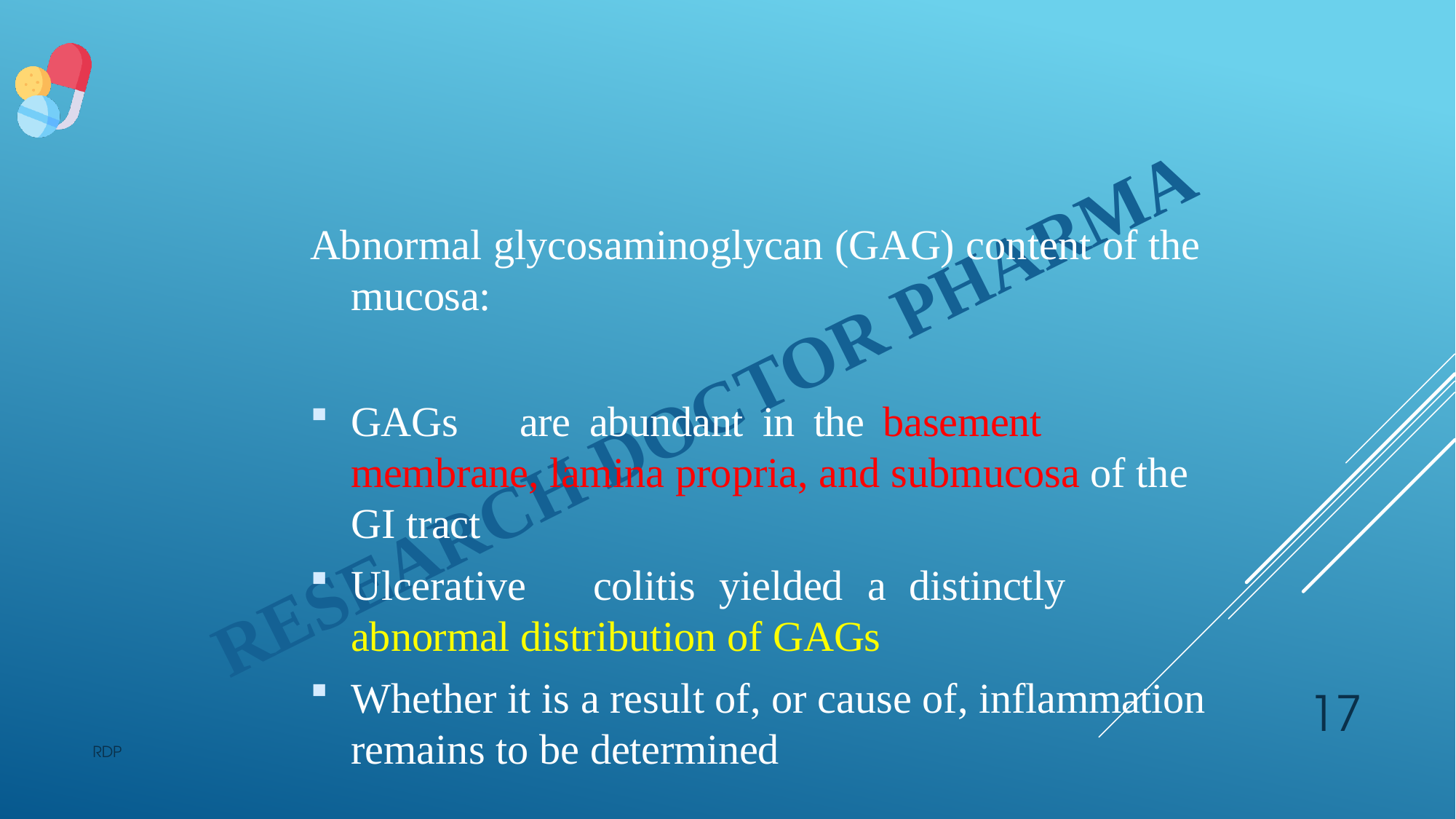

Abnormal glycosaminoglycan (GAG) content of the mucosa:

GAGs	are	abundant	in	the	basement	membrane, lamina propria, and submucosa of the GI tract
Ulcerative	colitis	yielded	a	distinctly	abnormal distribution of GAGs
Whether it is a result of, or cause of, inflammation remains to be determined
17
RDP